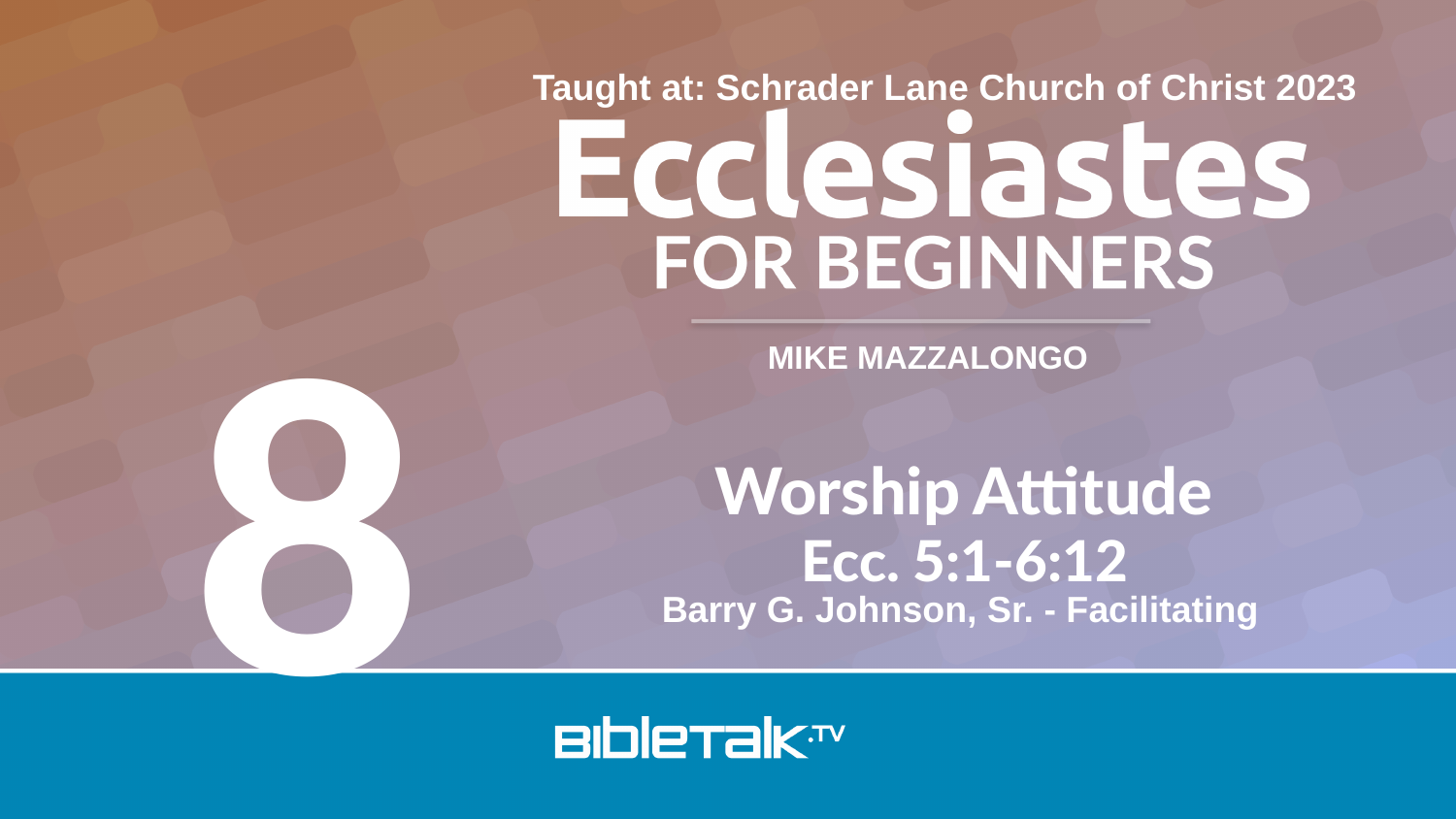

Taught at: Schrader Lane Church of Christ 2023
8
Worship Attitude
Ecc. 5:1-6:12
Barry G. Johnson, Sr. - Facilitating